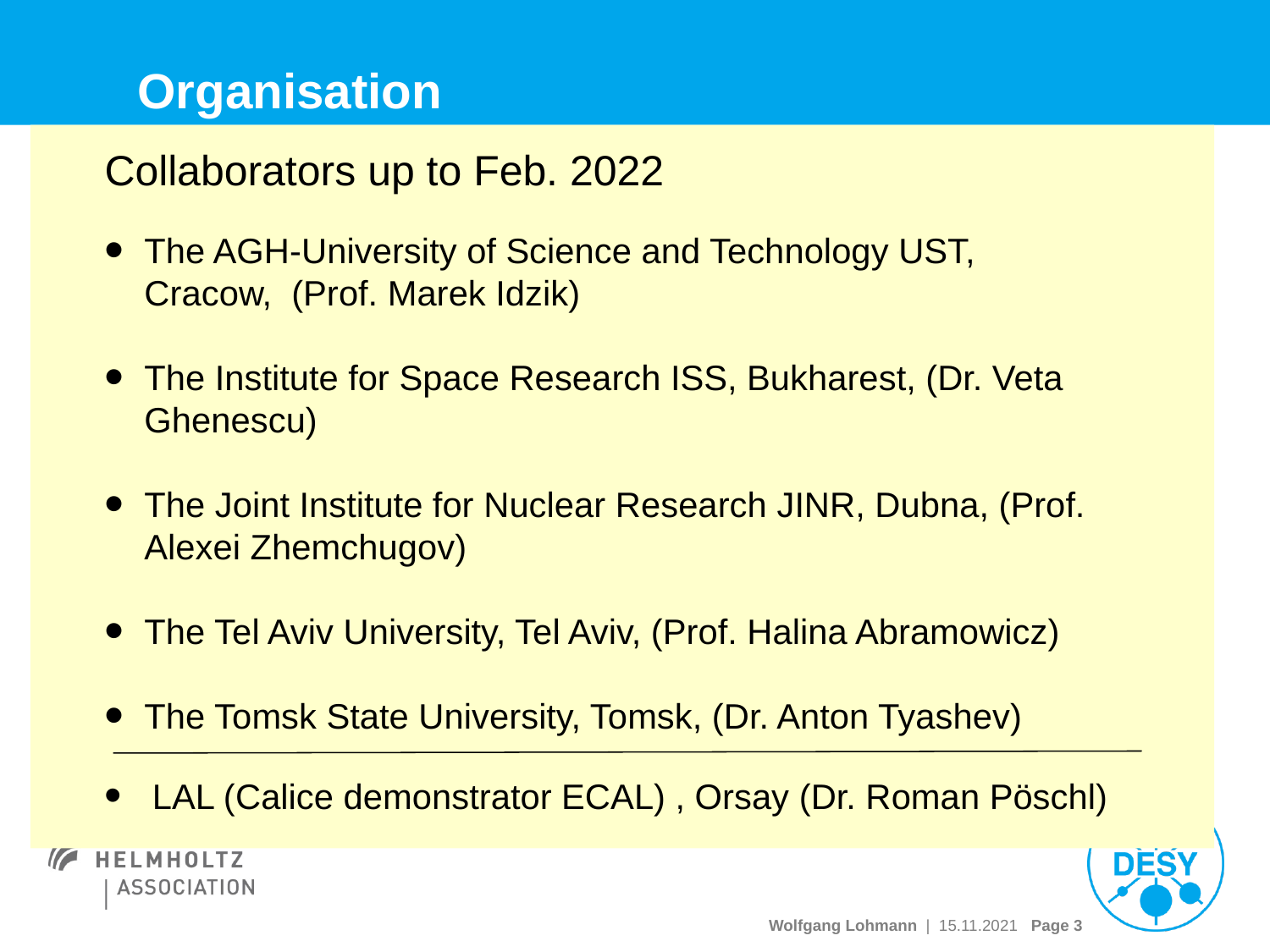

# Organisation

Collaborators up to Feb. 2022

The AGH-University of Science and Technology UST, Cracow,  (Prof. Marek Idzik)

The Institute for Space Research ISS, Bukharest, (Dr. Veta Ghenescu)

The Joint Institute for Nuclear Research JINR, Dubna, (Prof. Alexei Zhemchugov)

The Tel Aviv University, Tel Aviv, (Prof. Halina Abramowicz)

The Tomsk State University, Tomsk, (Dr. Anton Tyashev)

LAL (Calice demonstrator ECAL) , Orsay (Dr. Roman Pöschl)